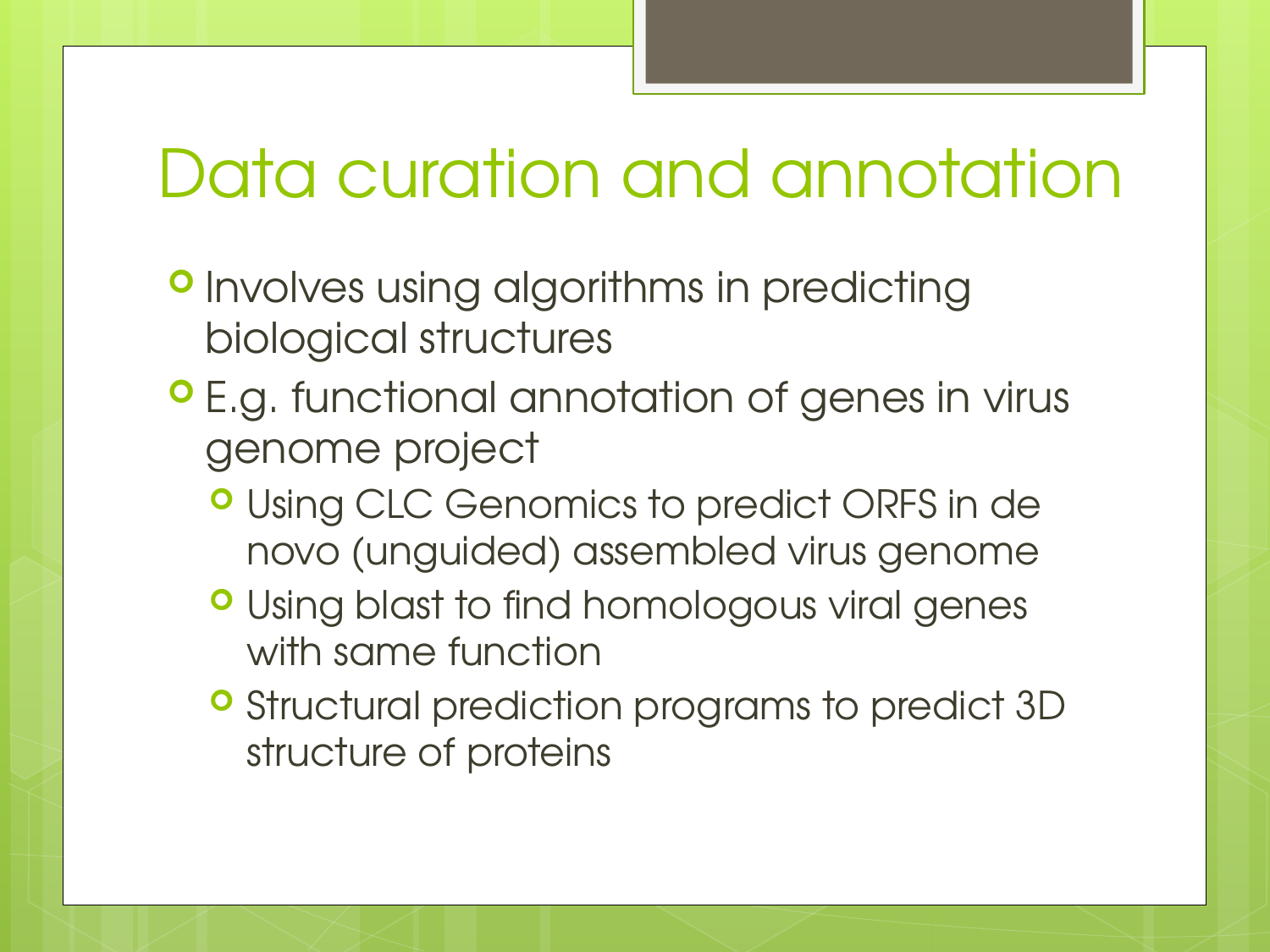

# Data curation and annotation
Involves using algorithms in predicting biological structures
E.g. functional annotation of genes in virus genome project
Using CLC Genomics to predict ORFS in de novo (unguided) assembled virus genome
Using blast to find homologous viral genes with same function
Structural prediction programs to predict 3D structure of proteins